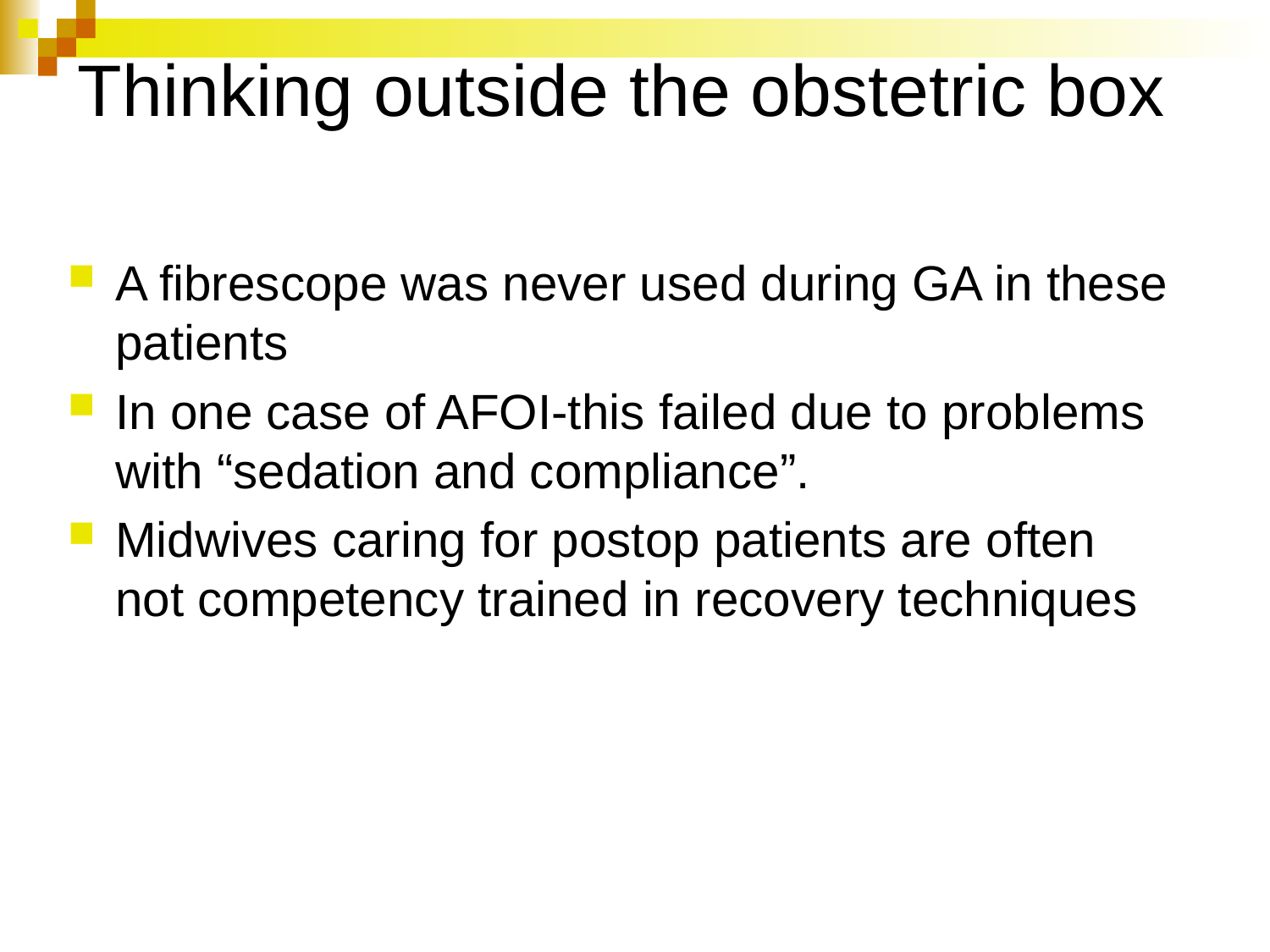

# Thinking outside the obstetric box

A fibrescope was never used during GA in these patients
In one case of AFOI-this failed due to problems with “sedation and compliance”.
Midwives caring for postop patients are often not competency trained in recovery techniques